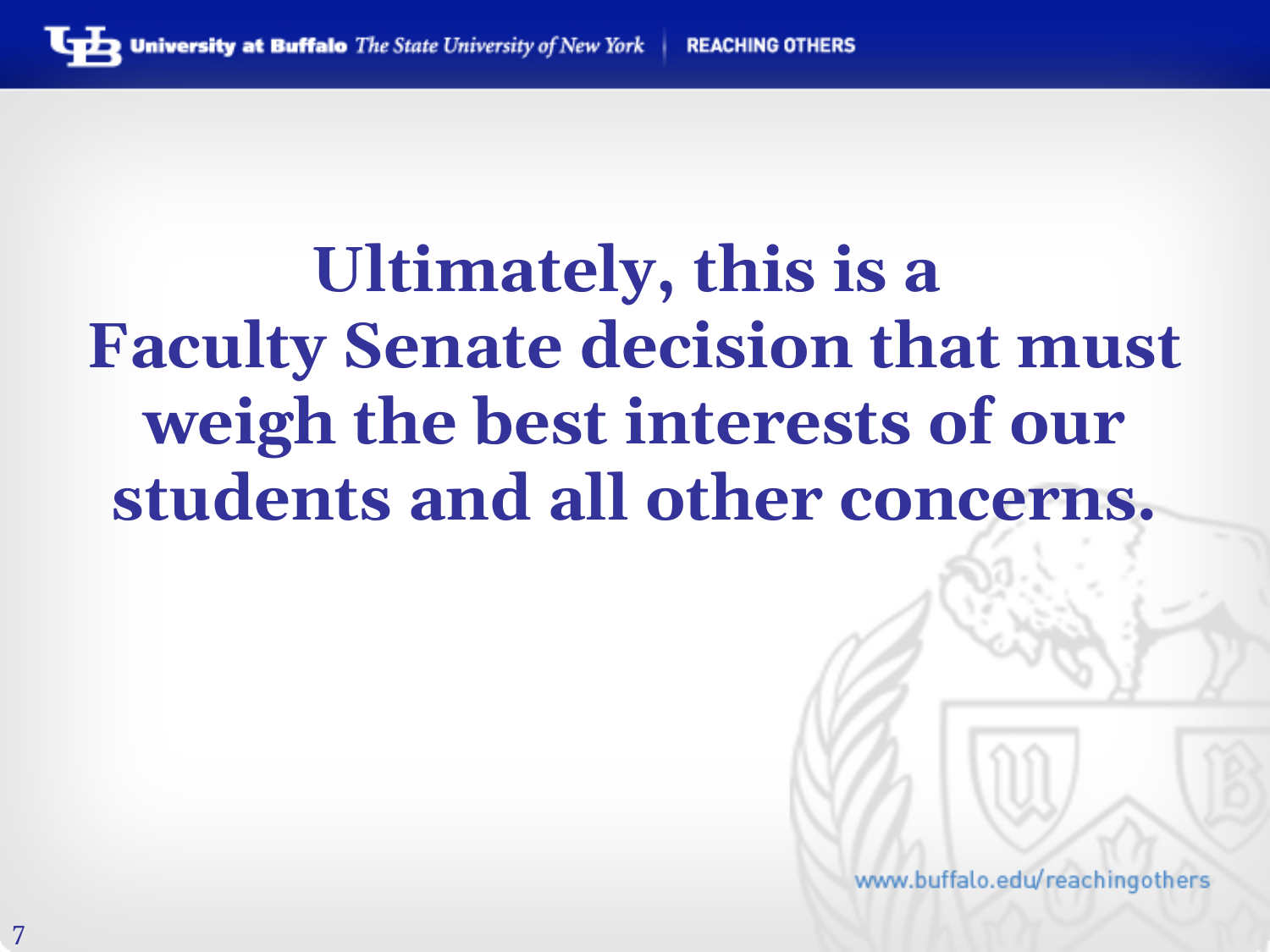

# Ultimately, this is a Faculty Senate decision that must weigh the best interests of our students and all other concerns.